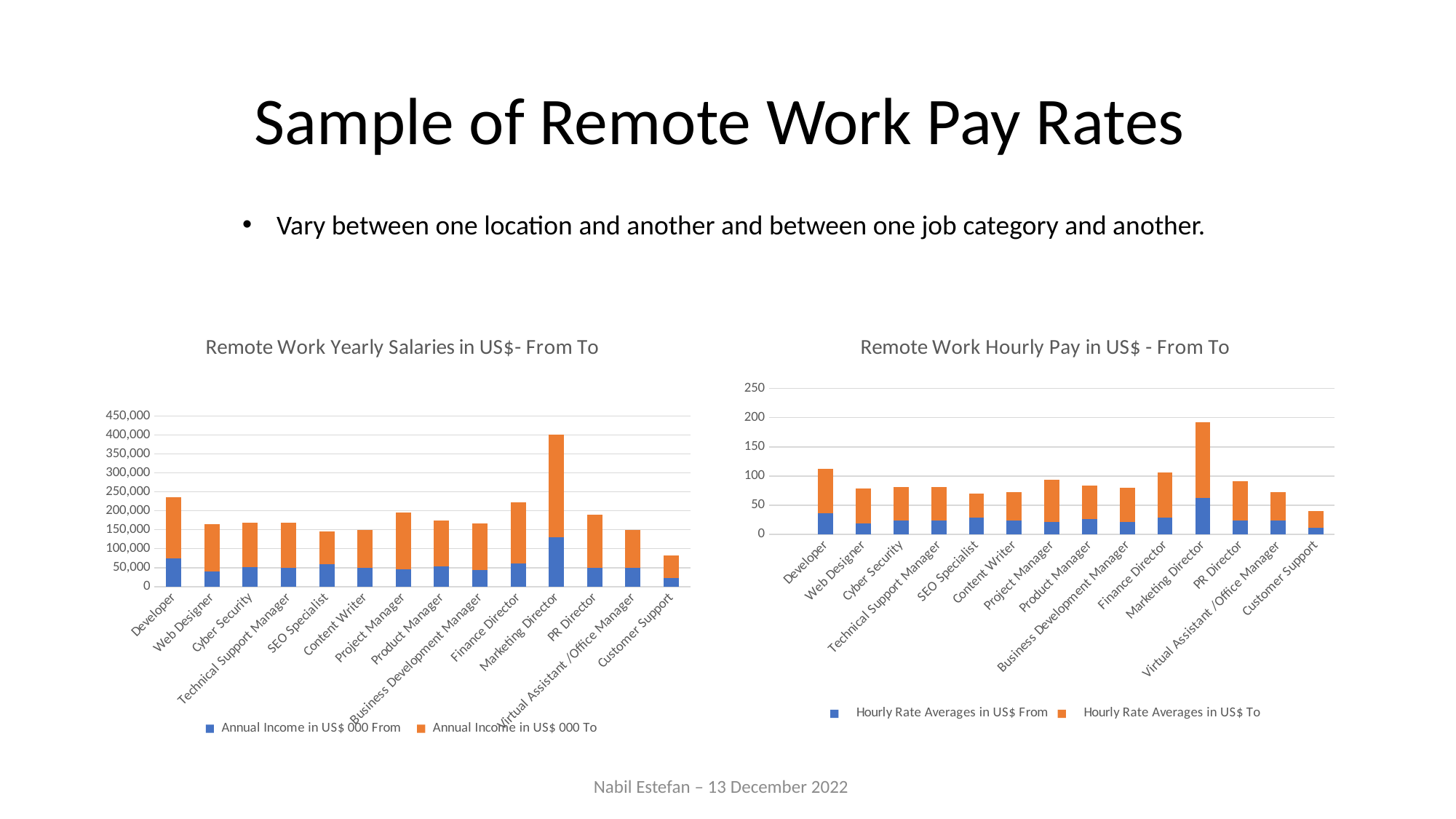

# Sample of Remote Work Pay Rates
Vary between one location and another and between one job category and another.

### Chart: Remote Work Yearly Salaries in US$- From To

| Category |  Annual Income in US$ 000 |  Annual Income in US$ 000 |
|---|---|---|
| Developer | 75000.0 | 160000.0 |
| Web Designer | 40000.0 | 125000.0 |
| Cyber Security | 51000.0 | 117000.0 |
| Technical Support Manager | 50000.0 | 119000.0 |
| SEO Specialist | 60000.0 | 85000.0 |
| Content Writer | 50000.0 | 100000.0 |
| Project Manager | 45000.0 | 150000.0 |
| Product Manager | 54000.0 | 121000.0 |
| Business Development Manager | 44000.0 | 122000.0 |
| Finance Director | 61000.0 | 161000.0 |
| Marketing Director | 130000.0 | 270000.0 |
| PR Director | 49000.0 | 140000.0 |
| Virtual Assistant /Office Manager | 50000.0 | 100000.0 |
| Customer Support | 23000.0 | 60000.0 |

### Chart: Remote Work Hourly Pay in US$ - From To

| Category |     Hourly Rate Averages in US$ |     Hourly Rate Averages in US$ |
|---|---|---|
|  | None | None |
| Developer | 36.05769230769231 | 76.92307692307692 |
| Web Designer | 19.23076923076923 | 60.09615384615385 |
| Cyber Security | 24.51923076923077 | 56.25 |
| Technical Support Manager | 24.03846153846154 | 57.21153846153846 |
| SEO Specialist | 28.846153846153847 | 40.86538461538461 |
| Content Writer | 24.03846153846154 | 48.07692307692308 |
| Project Manager | 21.634615384615383 | 72.11538461538461 |
| Product Manager | 25.96153846153846 | 58.17307692307692 |
| Business Development Manager | 21.153846153846153 | 58.65384615384615 |
| Finance Director | 29.326923076923077 | 77.40384615384616 |
| Marketing Director | 62.5 | 129.80769230769232 |
| PR Director | 23.557692307692307 | 67.3076923076923 |
| Virtual Assistant /Office Manager | 24.03846153846154 | 48.07692307692308 |
| Customer Support | 11.057692307692308 | 28.846153846153847 |
Nabil Estefan – 13 December 2022